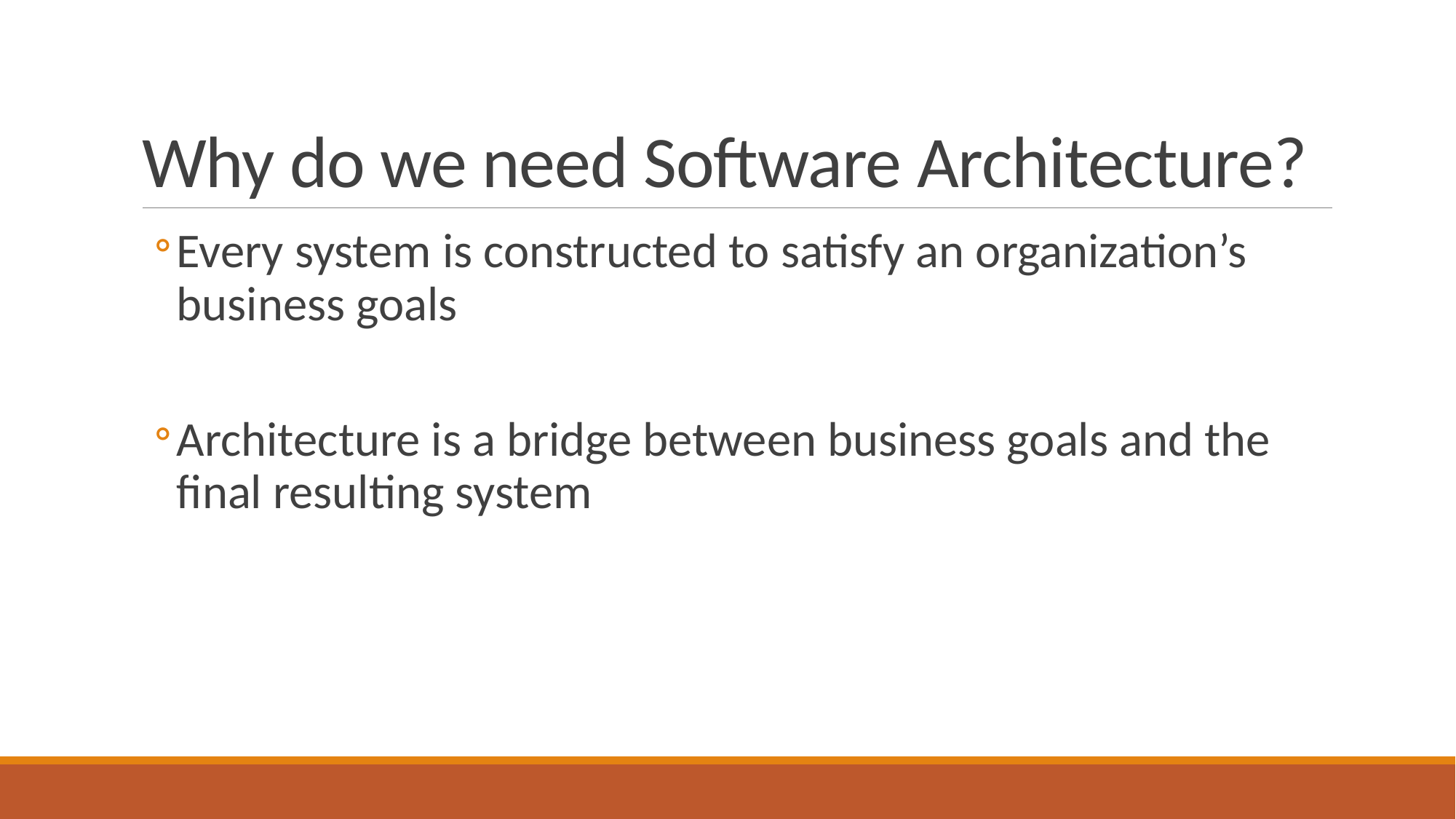

# Why do we need Software Architecture?
Every system is constructed to satisfy an organization’s business goals

Architecture is a bridge between business goals and the final resulting system